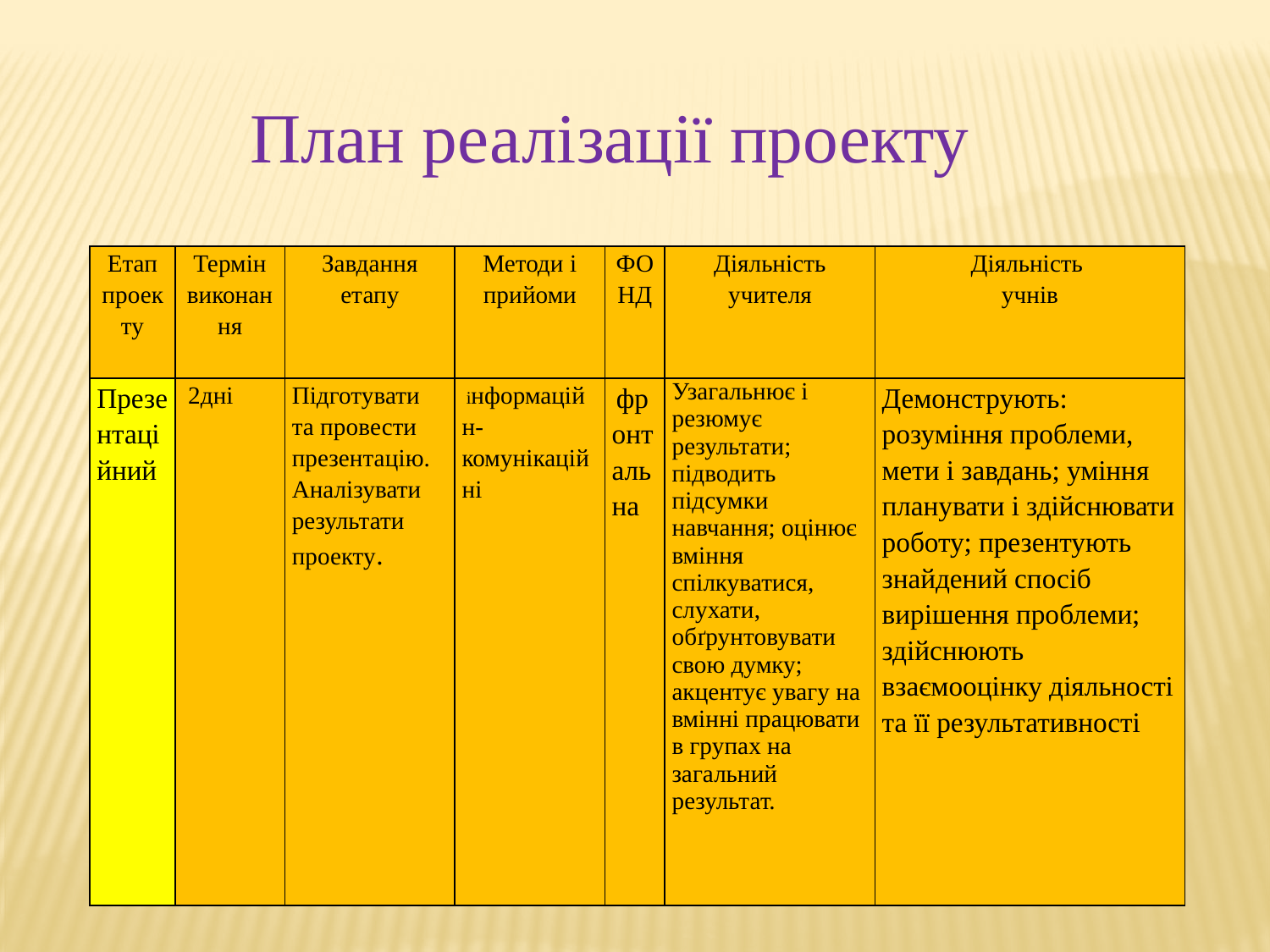

План реалізації проекту
| Етап проекту | Термін виконання | Завдання етапу | Методи і прийоми | ФОНД | Діяльність учителя | Діяльність учнів |
| --- | --- | --- | --- | --- | --- | --- |
| Презентаційний | 2дні | Підготувати та провести презентацію. Аналізувати результати проекту. | інформаційн-комунікаційні | фронтальна | Узагальнює і резюмує результати; підводить підсумки навчання; оцінює вміння спілкуватися, слухати, обґрунтовувати свою думку; акцентує увагу на вмінні працювати в групах на загальний результат. | Демонструють: розуміння проблеми, мети і завдань; уміння планувати і здійснювати роботу; презентують знайдений спосіб вирішення проблеми; здійснюють взаємооцінку діяльності та її результативності |